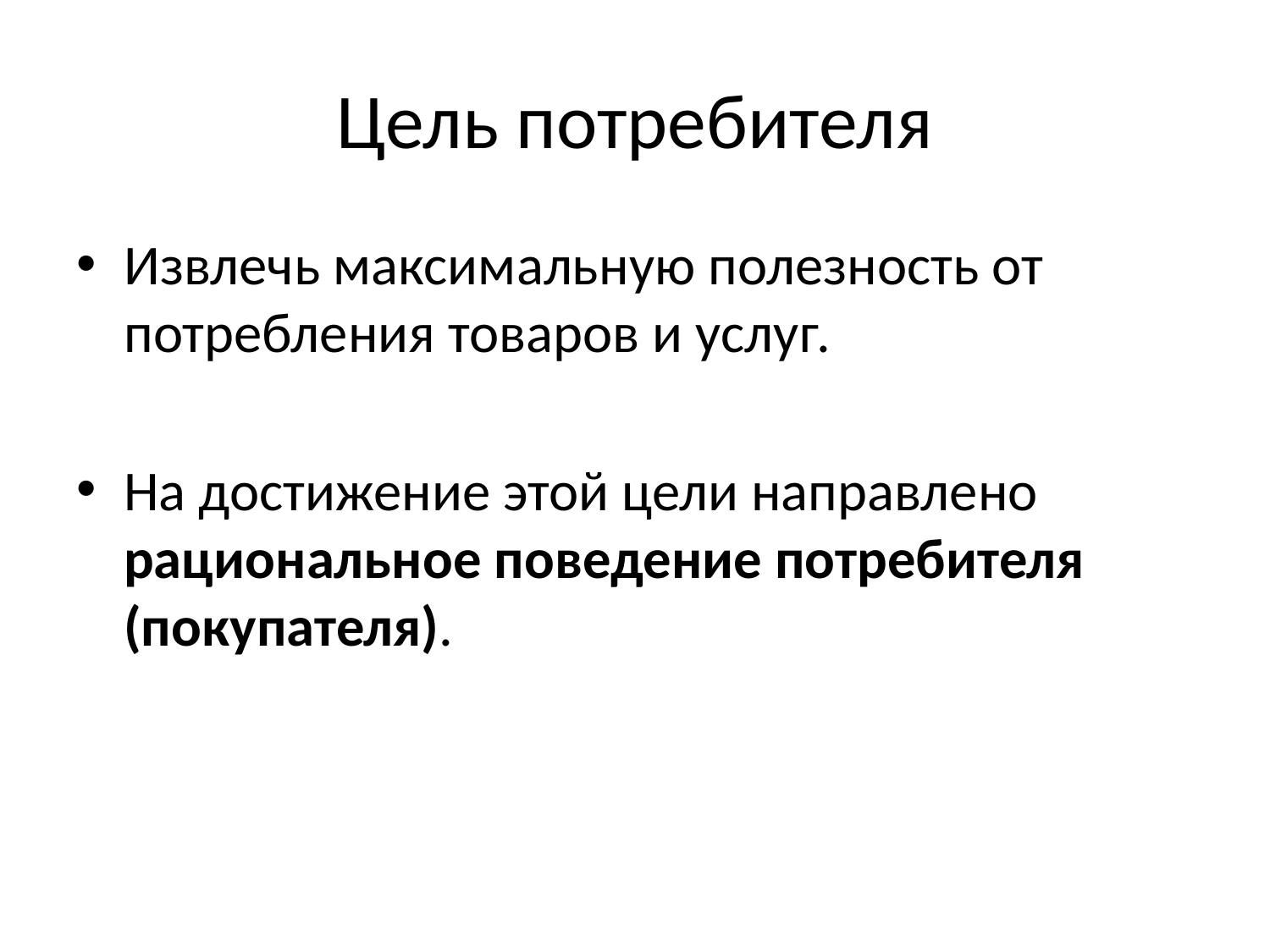

# Цель потребителя
Извлечь максимальную полезность от потребления товаров и услуг.

На достижение этой цели направлено рациональное поведение потребителя (покупателя).